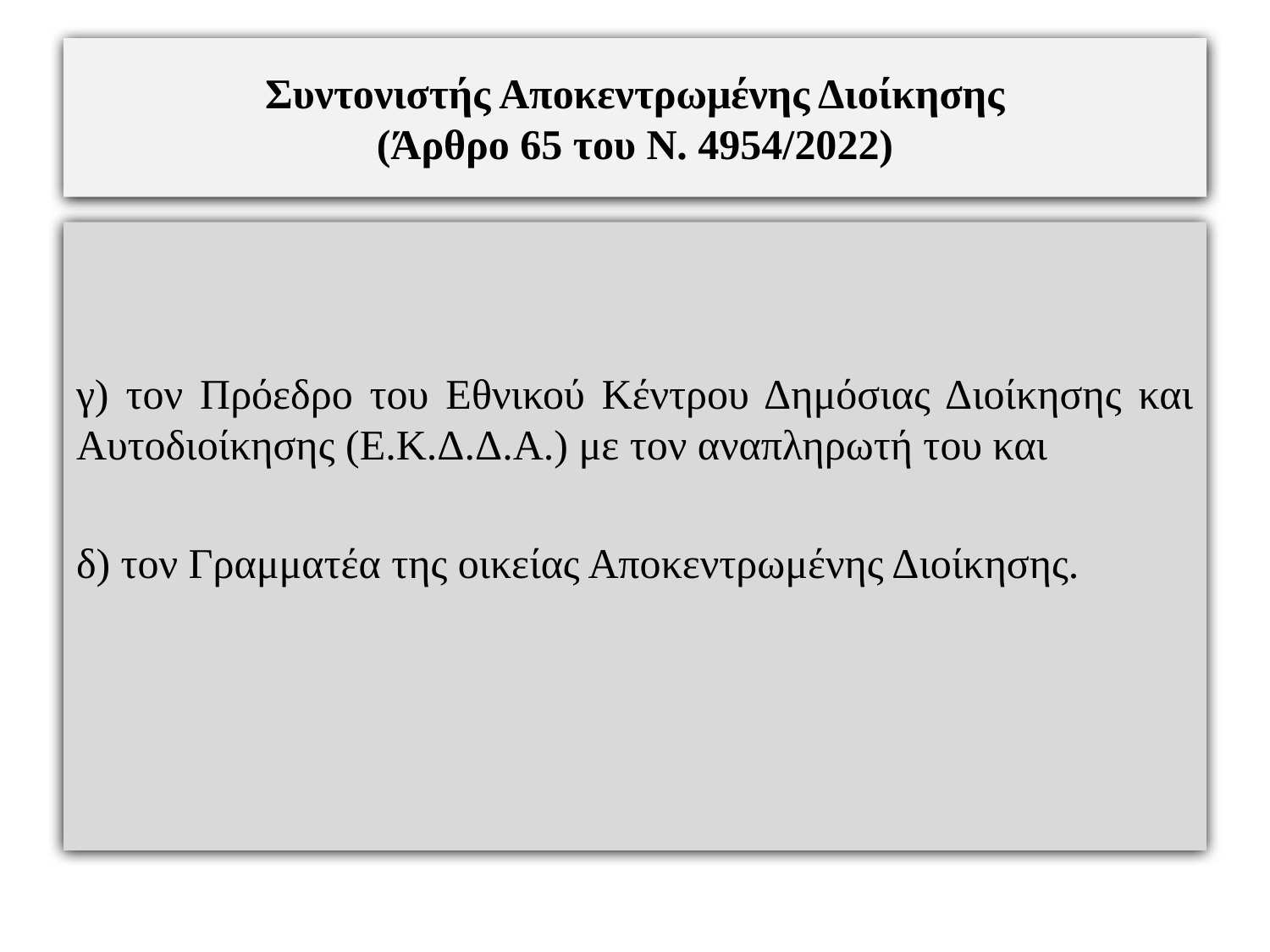

# Συντονιστής Αποκεντρωμένης Διοίκησης (Άρθρο 65 του Ν. 4954/2022)
γ) τον Πρόεδρο του Εθνικού Κέντρου Δημόσιας Διοίκησης και Αυτοδιοίκησης (Ε.Κ.Δ.Δ.Α.) με τον αναπληρωτή του και

δ) τον Γραμματέα της οικείας Αποκεντρωμένης Διοίκησης.